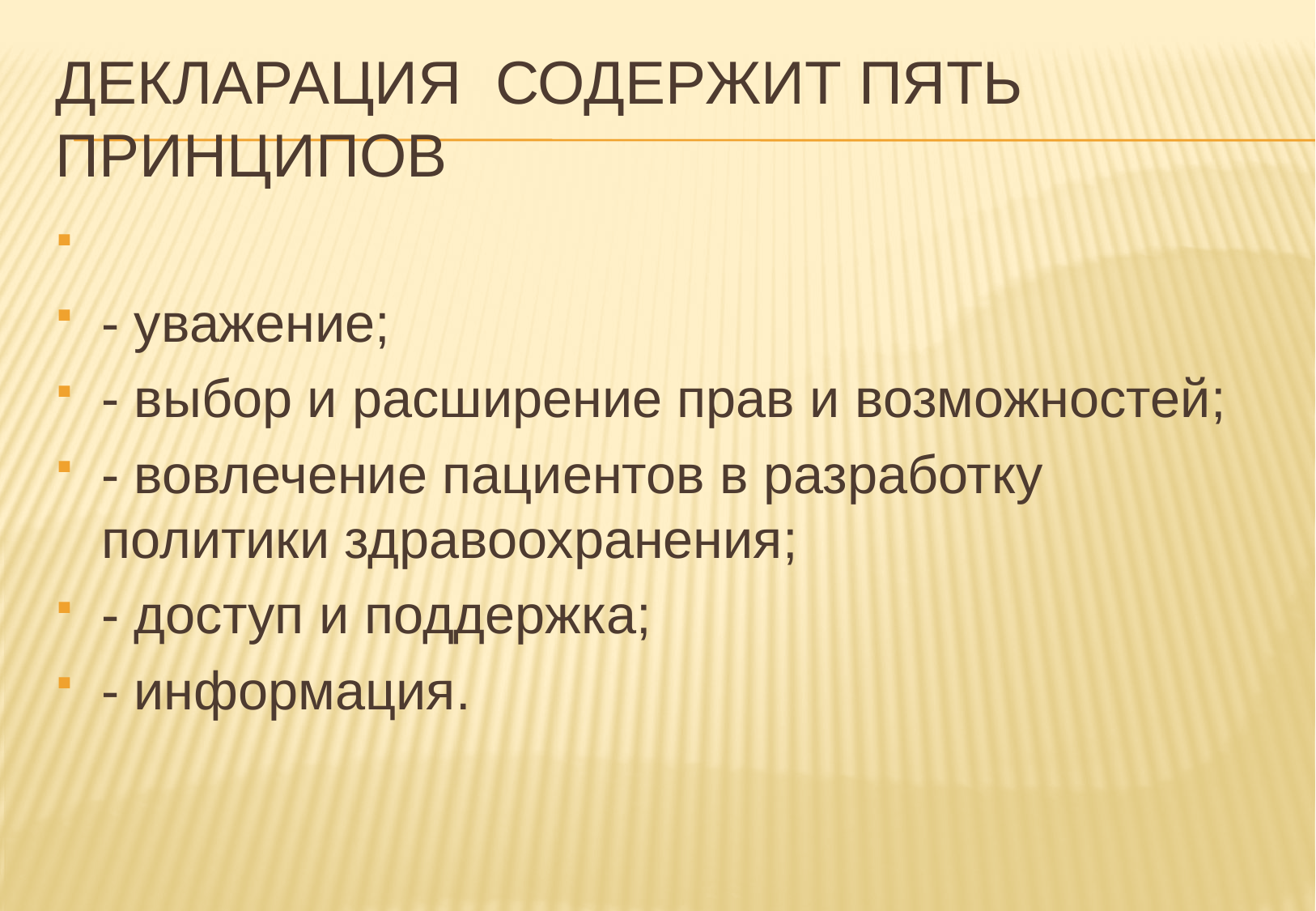

# Декларация  содержит пять принципов

- уважение;
- выбор и расширение прав и возможностей;
- вовлечение пациентов в разработку     политики здравоохранения;
- доступ и поддержка;
- информация.